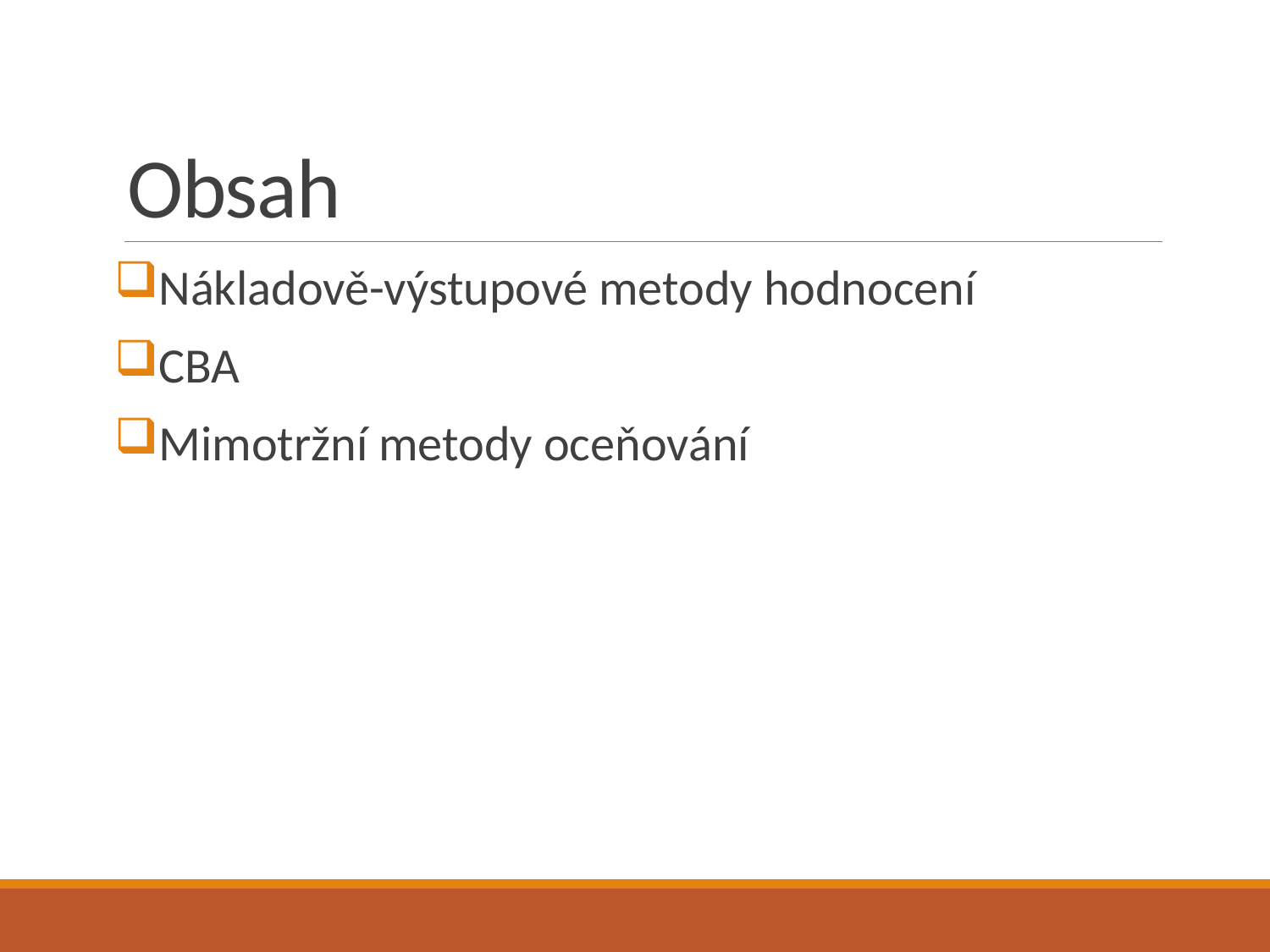

# Obsah
Nákladově-výstupové metody hodnocení
CBA
Mimotržní metody oceňování